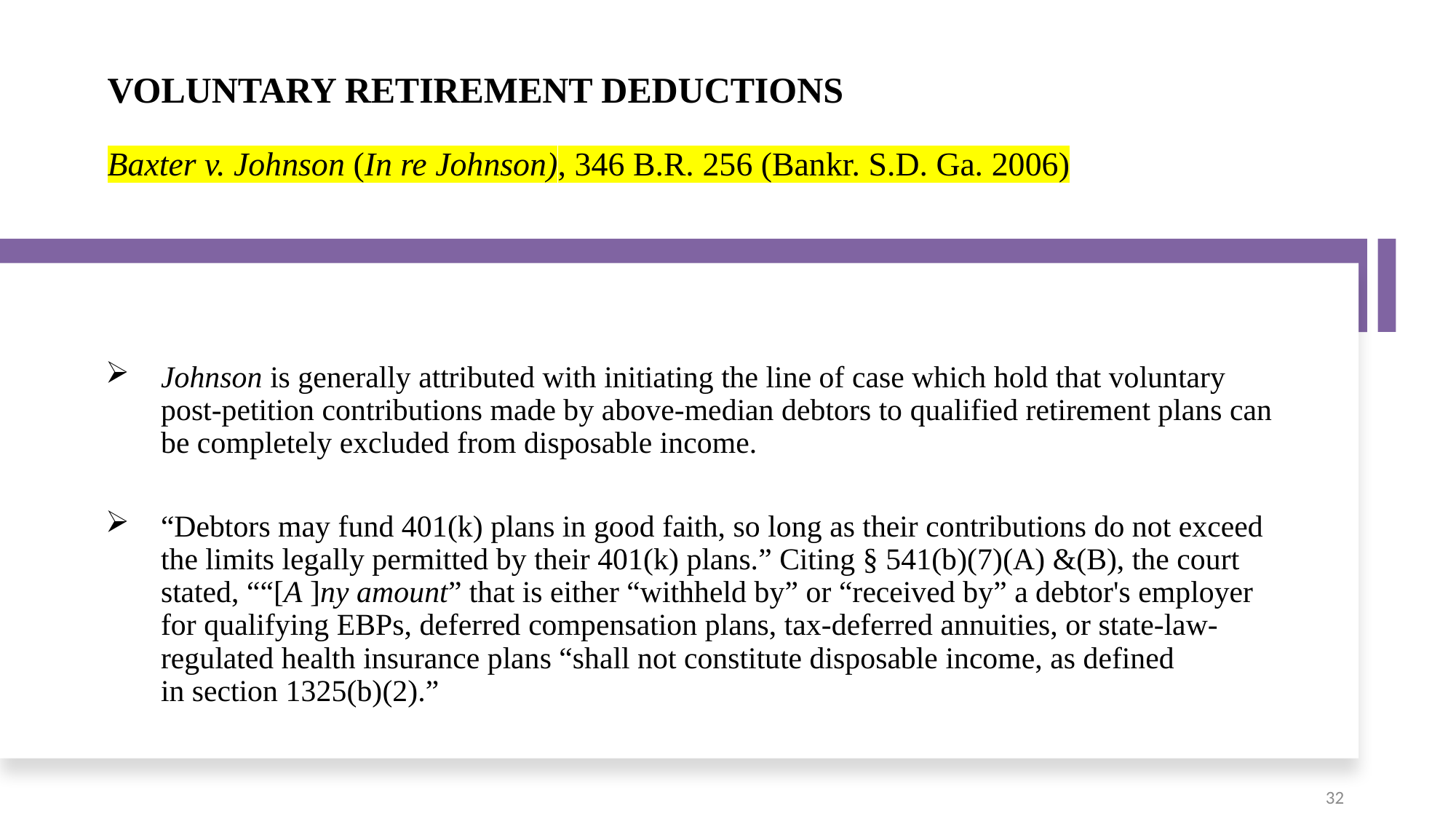

# Voluntary Retirement Deductions Baxter v. Johnson (In re Johnson), 346 B.R. 256 (Bankr. S.D. Ga. 2006)

Johnson is generally attributed with initiating the line of case which hold that voluntary post-petition contributions made by above-median debtors to qualified retirement plans can be completely excluded from disposable income.

“Debtors may fund 401(k) plans in good faith, so long as their contributions do not exceed the limits legally permitted by their 401(k) plans.” Citing § 541(b)(7)(A) &(B), the court stated, ““[A ]ny amount” that is either “withheld by” or “received by” a debtor's employer for qualifying EBPs, deferred compensation plans, tax-deferred annuities, or state-law-regulated health insurance plans “shall not constitute disposable income, as defined in section 1325(b)(2).”

32